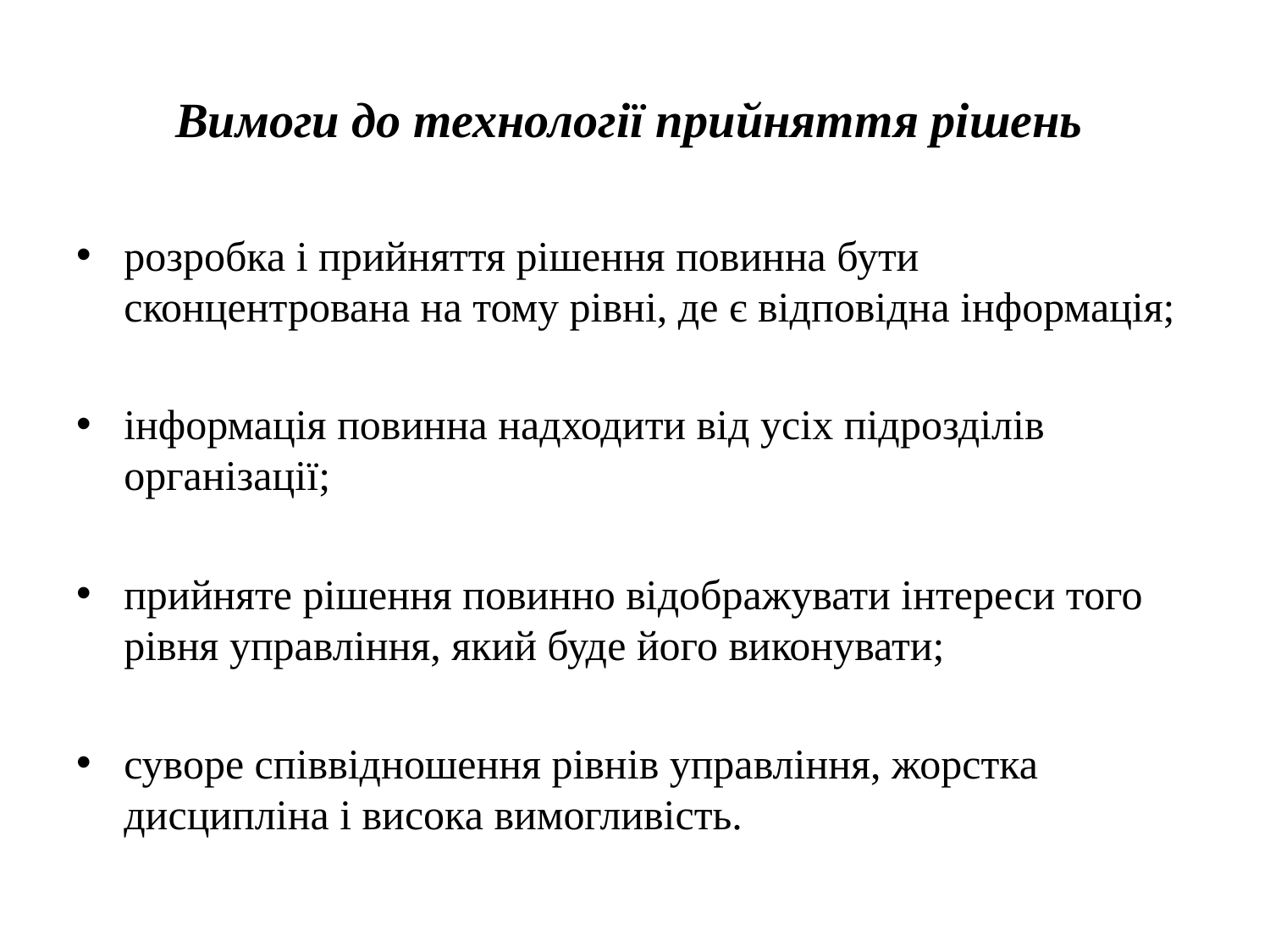

# Вимоги до технології прийняття рішень
розробка і прийняття рішення повинна бути сконцентрована на тому рівні, де є відповідна інформація;

інформація повинна надходити від усіх підрозділів організації;

прийняте рішення повинно відображувати інтереси того рівня управління, який буде його виконувати;

суворе співвідношення рівнів управління, жорстка дисципліна і висока вимогливість.